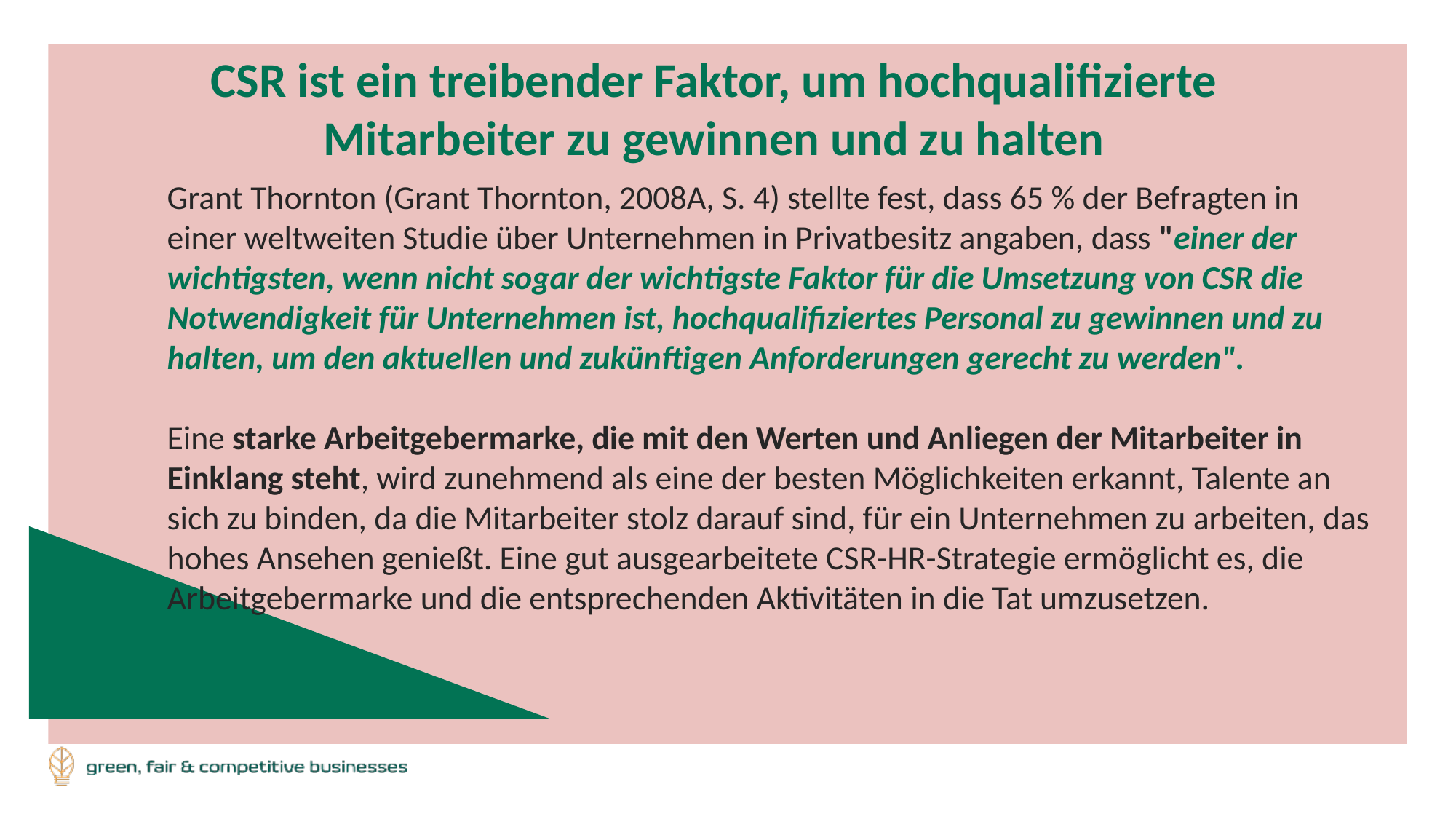

CSR ist ein treibender Faktor, um hochqualifizierte Mitarbeiter zu gewinnen und zu halten
Grant Thornton (Grant Thornton, 2008A, S. 4) stellte fest, dass 65 % der Befragten in einer weltweiten Studie über Unternehmen in Privatbesitz angaben, dass "einer der wichtigsten, wenn nicht sogar der wichtigste Faktor für die Umsetzung von CSR die Notwendigkeit für Unternehmen ist, hochqualifiziertes Personal zu gewinnen und zu halten, um den aktuellen und zukünftigen Anforderungen gerecht zu werden".

Eine starke Arbeitgebermarke, die mit den Werten und Anliegen der Mitarbeiter in Einklang steht, wird zunehmend als eine der besten Möglichkeiten erkannt, Talente an sich zu binden, da die Mitarbeiter stolz darauf sind, für ein Unternehmen zu arbeiten, das hohes Ansehen genießt. Eine gut ausgearbeitete CSR-HR-Strategie ermöglicht es, die Arbeitgebermarke und die entsprechenden Aktivitäten in die Tat umzusetzen.